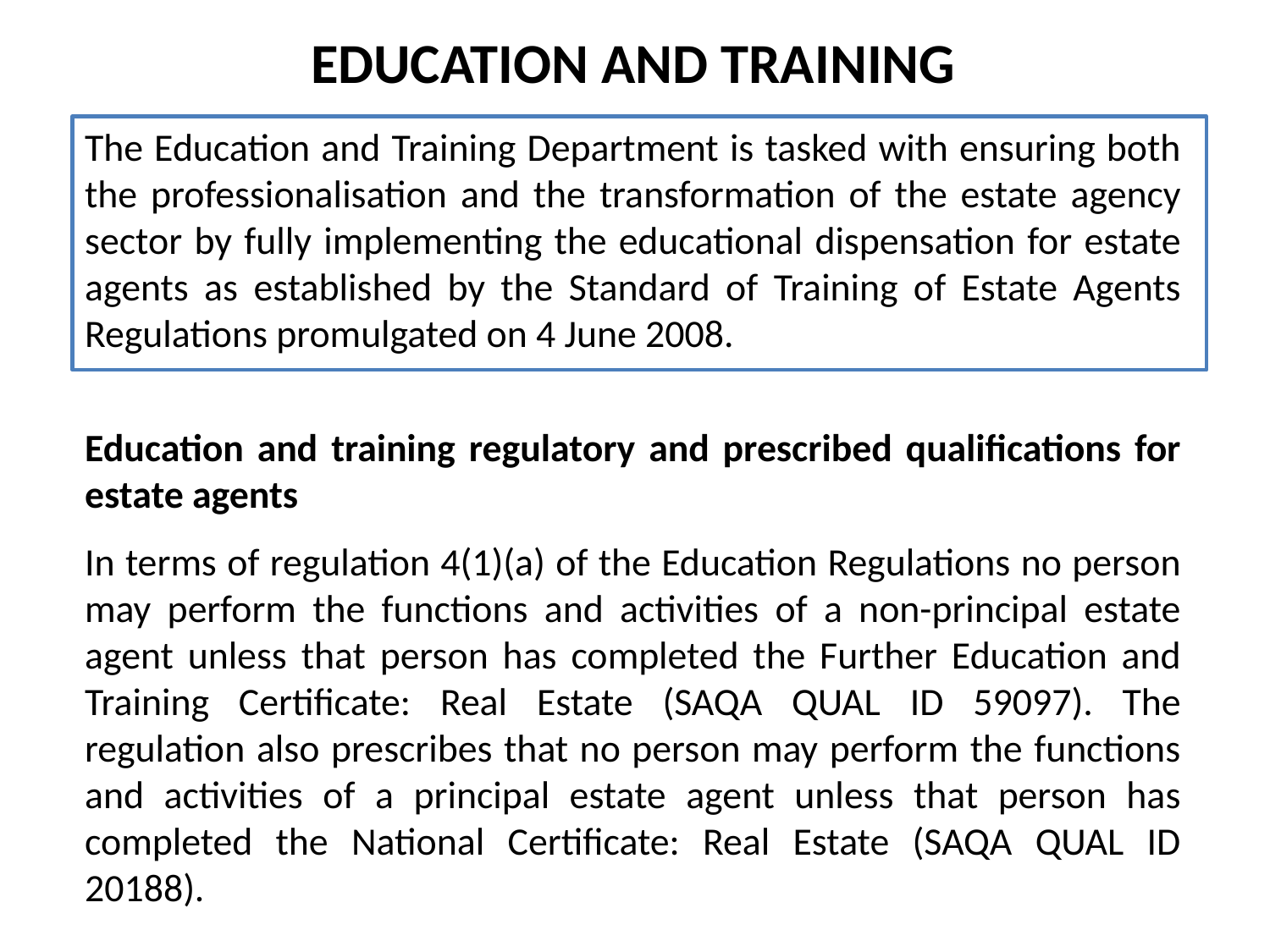

EDUCATION AND TRAINING
The Education and Training Department is tasked with ensuring both the professionalisation and the transformation of the estate agency sector by fully implementing the educational dispensation for estate agents as established by the Standard of Training of Estate Agents Regulations promulgated on 4 June 2008.

Education and training regulatory and prescribed qualifications for estate agents

In terms of regulation 4(1)(a) of the Education Regulations no person may perform the functions and activities of a non-principal estate agent unless that person has completed the Further Education and Training Certificate: Real Estate (SAQA QUAL ID 59097). The regulation also prescribes that no person may perform the functions and activities of a principal estate agent unless that person has completed the National Certificate: Real Estate (SAQA QUAL ID 20188).